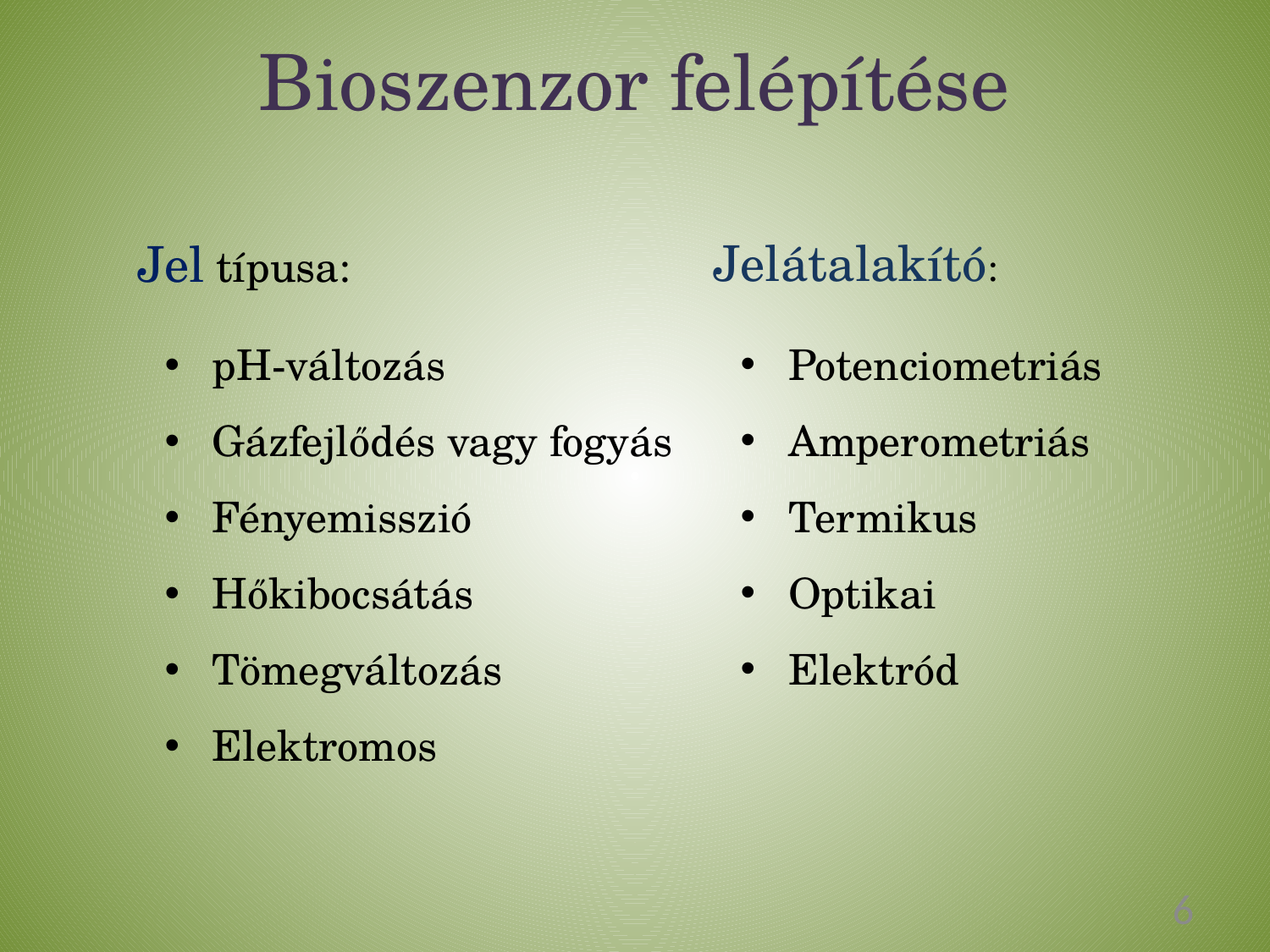

# Bioszenzor felépítése
Jelátalakító:
Potenciometriás
Amperometriás
Termikus
Optikai
Elektród
Jel típusa:
pH-változás
Gázfejlődés vagy fogyás
Fényemisszió
Hőkibocsátás
Tömegváltozás
Elektromos
6